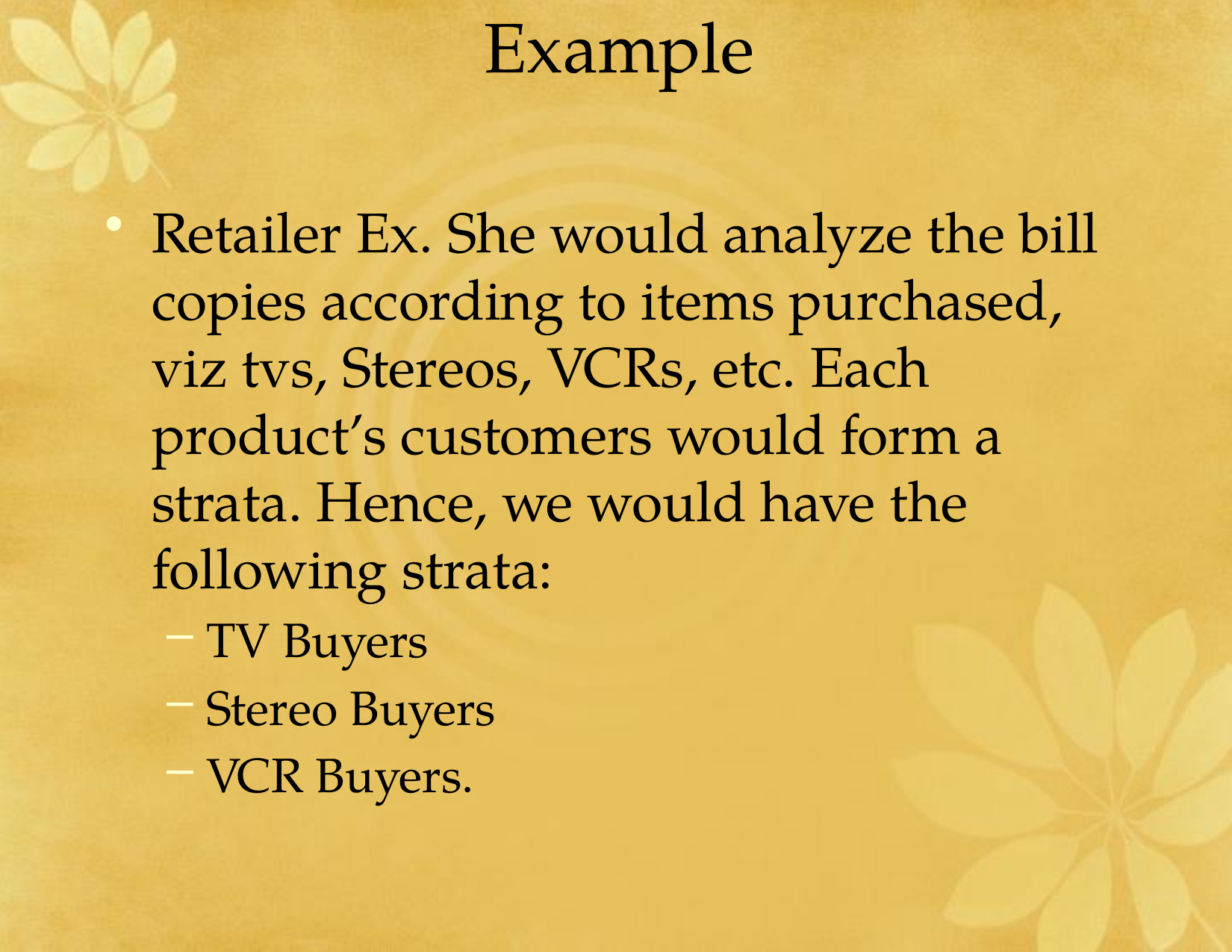

# Example
Retailer Ex. She would analyze the bill copies according to items purchased, viz tvs, Stereos, VCRs, etc. Each product’s customers would form a strata. Hence, we would have the following strata:
TV Buyers
Stereo Buyers
VCR Buyers.